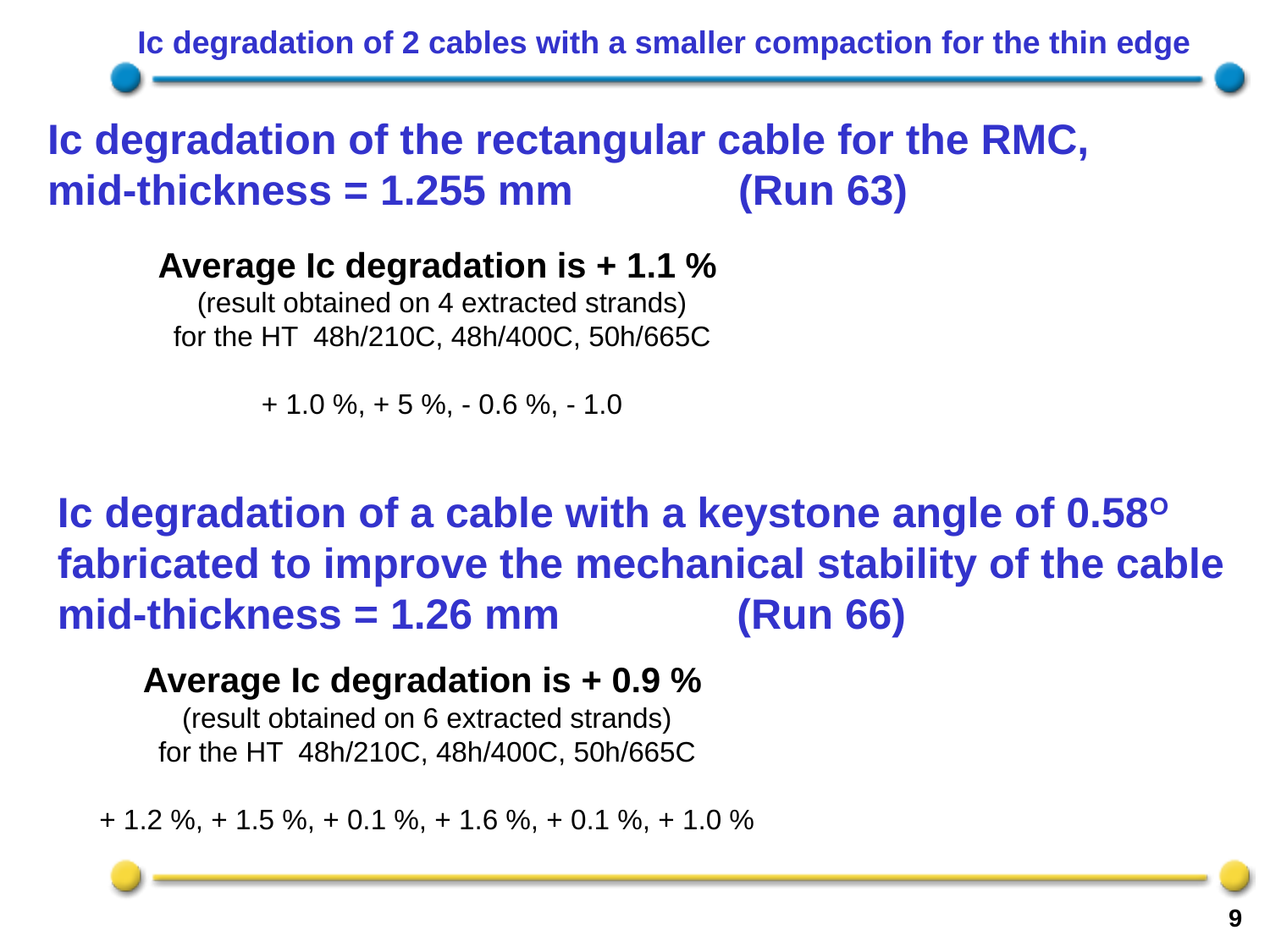

Ic degradation of 2 cables with a smaller compaction for the thin edge
Ic degradation of the rectangular cable for the RMC, mid-thickness = 1.255 mm              (Run 63)
Average Ic degradation is + 1.1 %
(result obtained on 4 extracted strands)
for the HT  48h/210C, 48h/400C, 50h/665C

+ 1.0 %, + 5 %, - 0.6 %, - 1.0
Ic degradation of a cable with a keystone angle of 0.58O fabricated to improve the mechanical stability of the cable mid-thickness = 1.26 mm               (Run 66)
Average Ic degradation is + 0.9 %
(result obtained on 6 extracted strands)
for the HT  48h/210C, 48h/400C, 50h/665C

+ 1.2 %, + 1.5 %, + 0.1 %, + 1.6 %, + 0.1 %, + 1.0 %
9